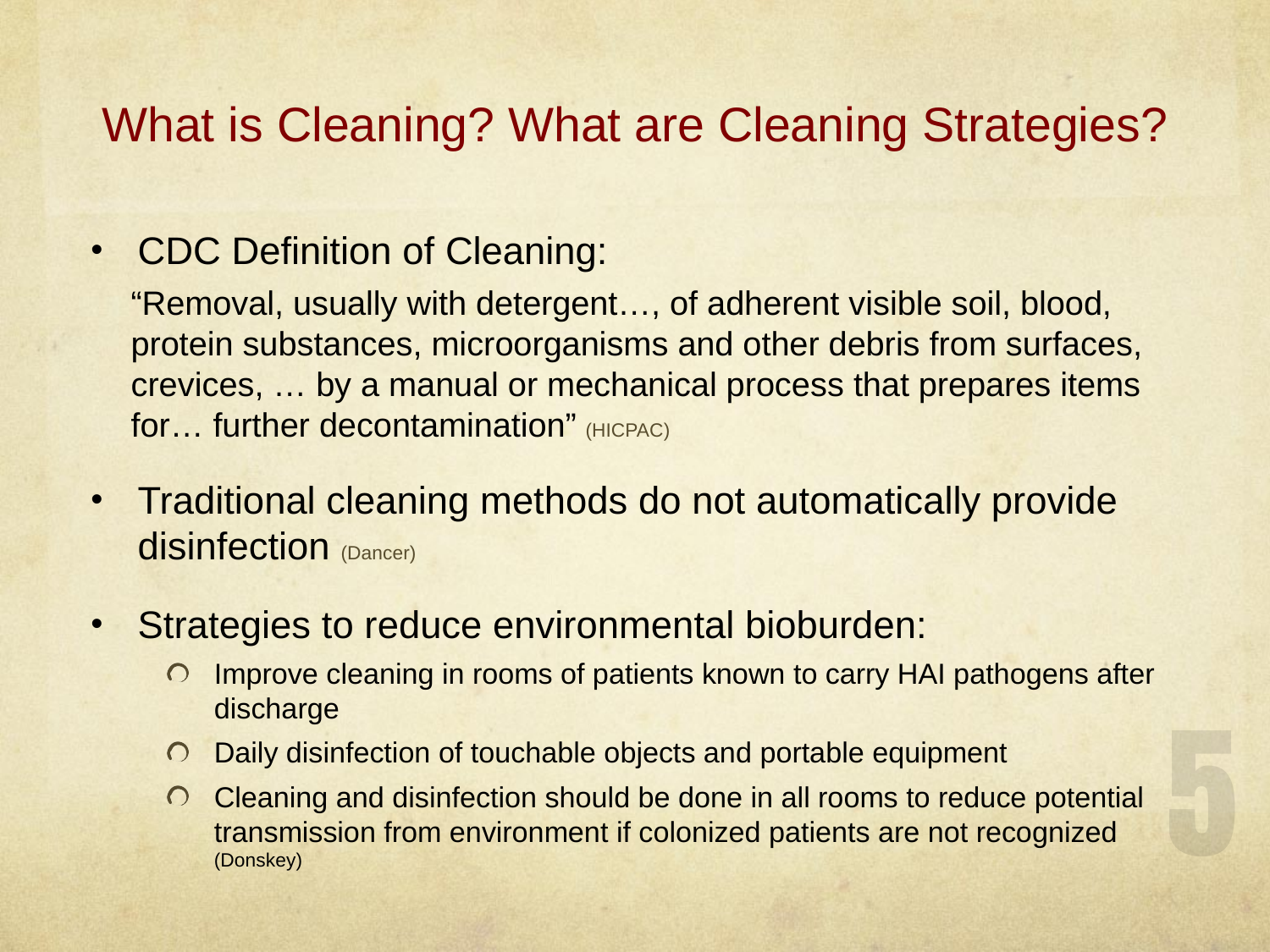

# What is Cleaning? What are Cleaning Strategies?
CDC Definition of Cleaning:
“Removal, usually with detergent…, of adherent visible soil, blood, protein substances, microorganisms and other debris from surfaces, crevices, … by a manual or mechanical process that prepares items for… further decontamination” (HICPAC)
Traditional cleaning methods do not automatically provide disinfection (Dancer)
Strategies to reduce environmental bioburden:
Improve cleaning in rooms of patients known to carry HAI pathogens after discharge
Daily disinfection of touchable objects and portable equipment
Cleaning and disinfection should be done in all rooms to reduce potential transmission from environment if colonized patients are not recognized   (Donskey)

5